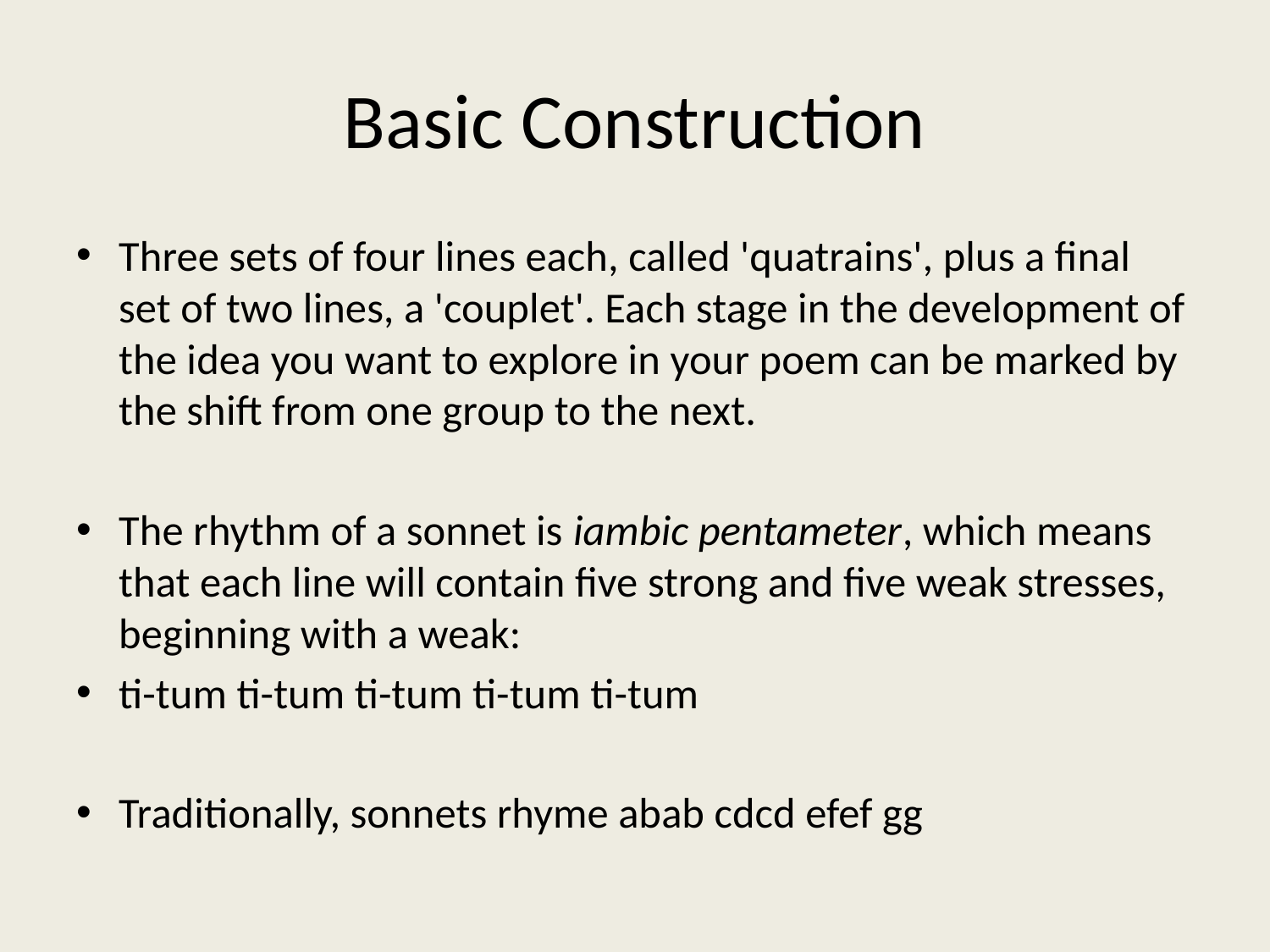

# Basic Construction
Three sets of four lines each, called 'quatrains', plus a final set of two lines, a 'couplet'. Each stage in the development of the idea you want to explore in your poem can be marked by the shift from one group to the next.

The rhythm of a sonnet is iambic pentameter, which means that each line will contain five strong and five weak stresses, beginning with a weak:
ti-tum ti-tum ti-tum ti-tum ti-tum

Traditionally, sonnets rhyme abab cdcd efef gg